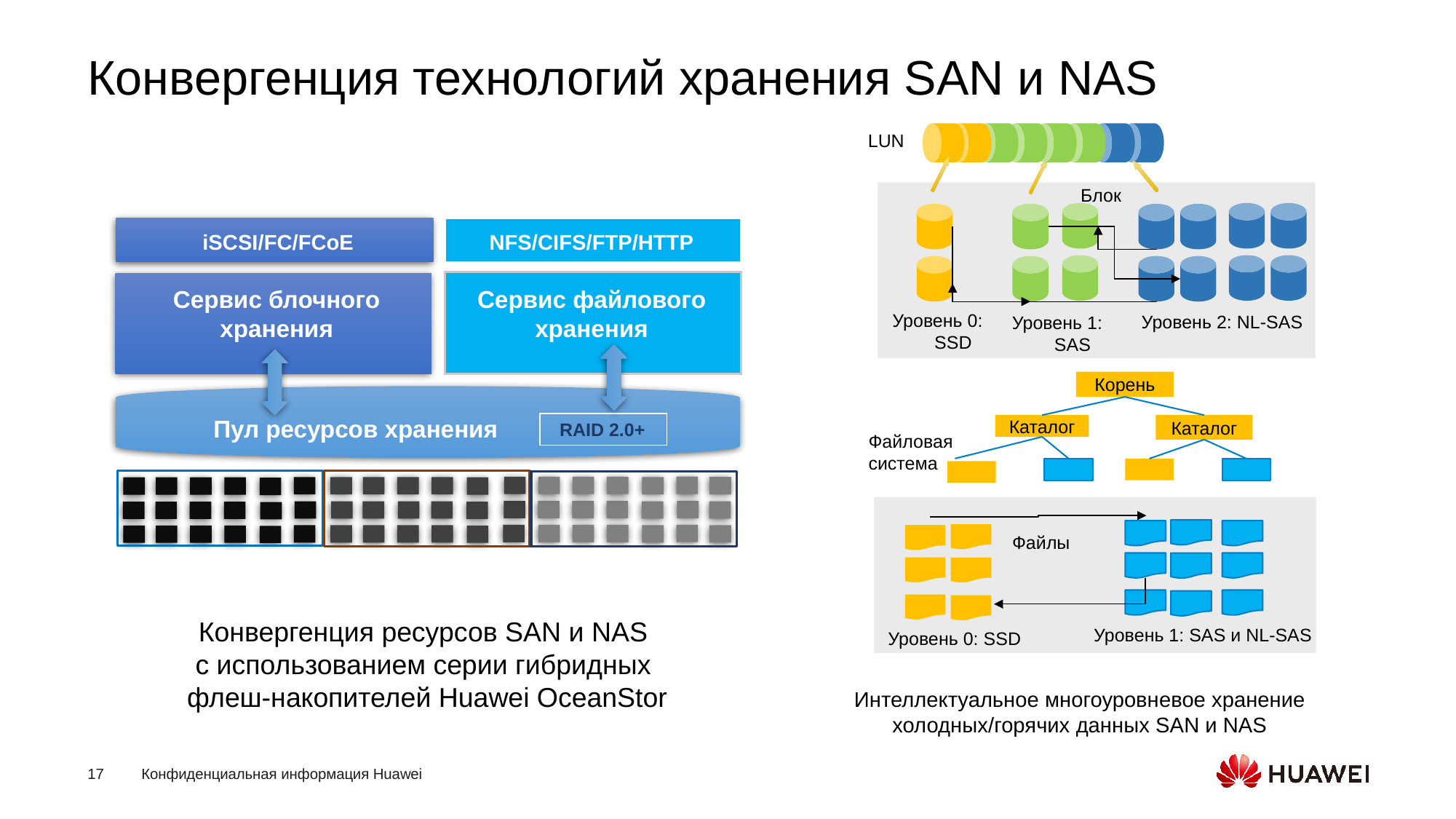

# Конвергенция технологий хранения SAN и NAS

LUN

Блок

Уровень 2: NL-SAS
Уровень 1: SAS
Уровень 0: SSD

iSCSI/FC/FCoE
NFS/CIFS/FTP/HTTP

Сервис блочного хранения
Сервис файлового хранения

                   Пул ресурсов хранения
  RAID 2.0+

Корень
Каталог
Каталог

Файловая система

Файлы

Уровень 1: SAS и NL-SAS
Уровень 0: SSD
Конвергенция ресурсов SAN и NAS
с использованием серии гибридных
флеш-накопителей Huawei OceanStor
Интеллектуальное многоуровневое хранение холодных/горячих данных SAN и NAS